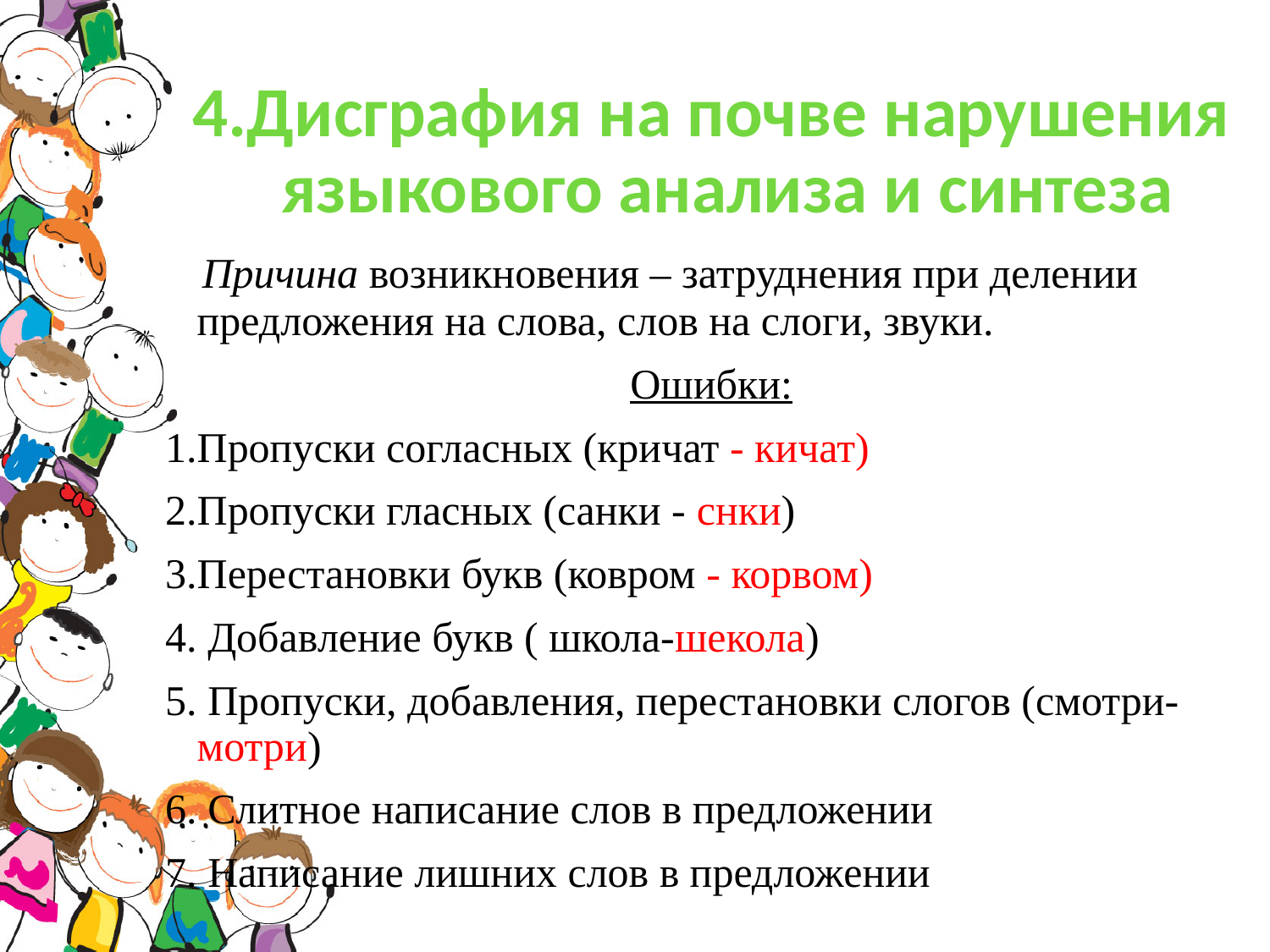

4.Дисграфия на почве нарушения языкового анализа и синтеза
   Причина возникновения – затруднения при делении предложения на слова, слов на слоги, звуки.
Ошибки:
1.Пропуски согласных (кричат - кичат)
2.Пропуски гласных (санки - снки)
3.Перестановки букв (ковром - корвом)
4. Добавление букв ( школа-шекола)
5. Пропуски, добавления, перестановки слогов (смотри-мотри)
6. Слитное написание слов в предложении
7. Написание лишних слов в предложении